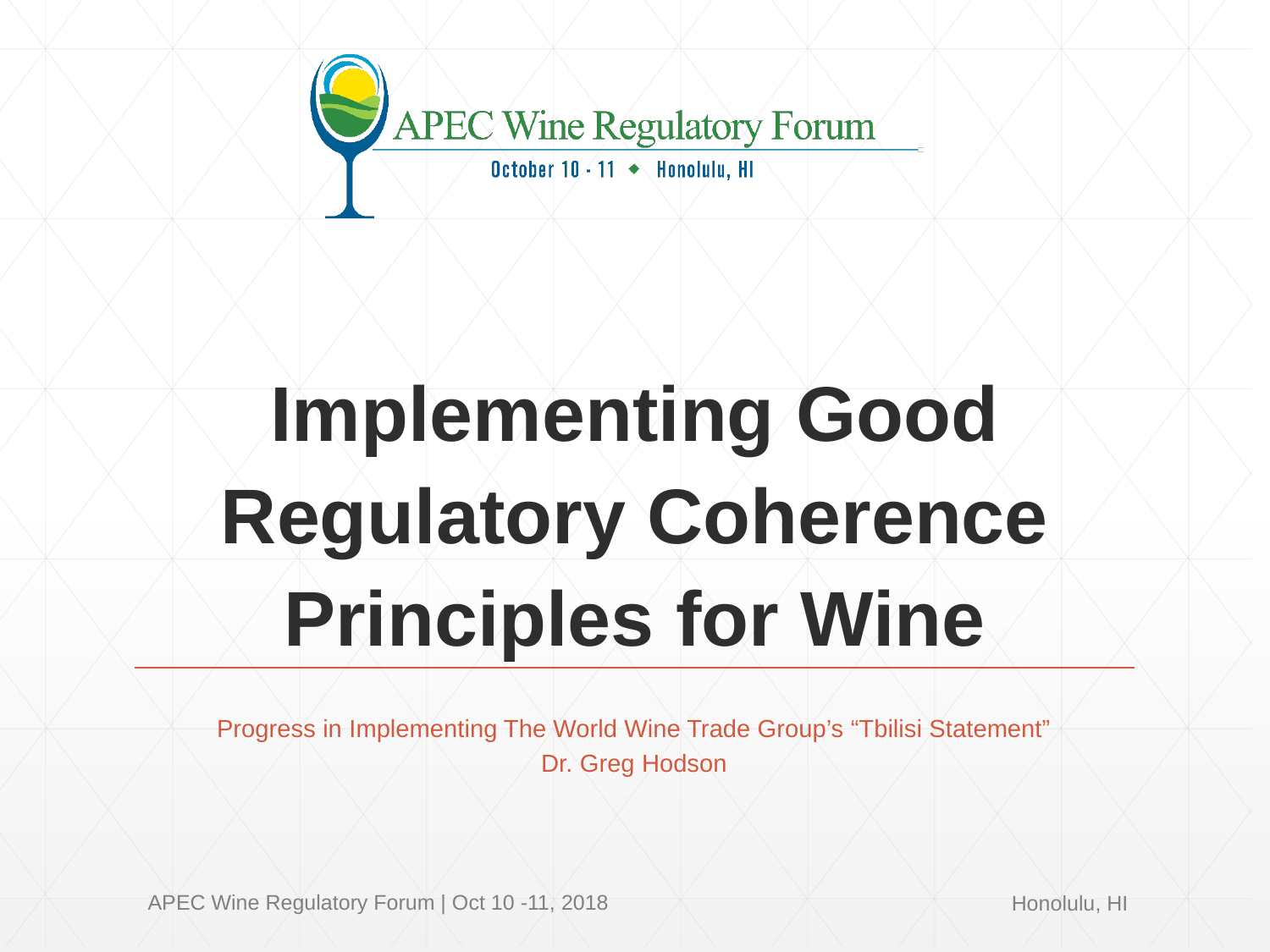

# Implementing Good Regulatory Coherence Principles for Wine
Progress in Implementing The World Wine Trade Group’s “Tbilisi Statement”
Dr. Greg Hodson